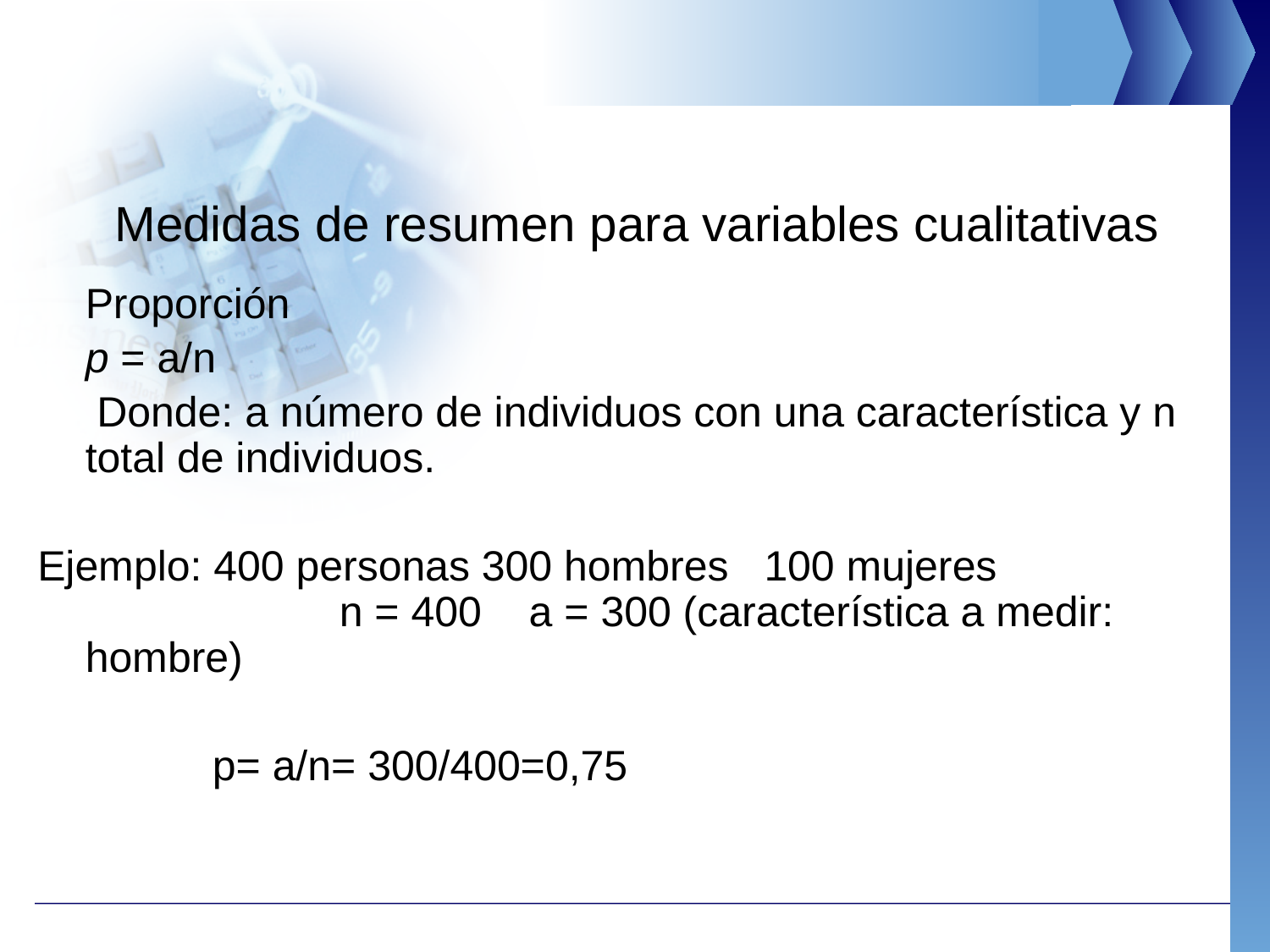

# Medidas de resumen para variables cualitativas
	Proporción
    	p = a/n
     Donde: a número de individuos con una característica y n total de individuos.

Ejemplo: 400 personas 300 hombres   100 mujeres                            	n = 400    a = 300 (característica a medir: hombre)

		p= a/n= 300/400=0,75